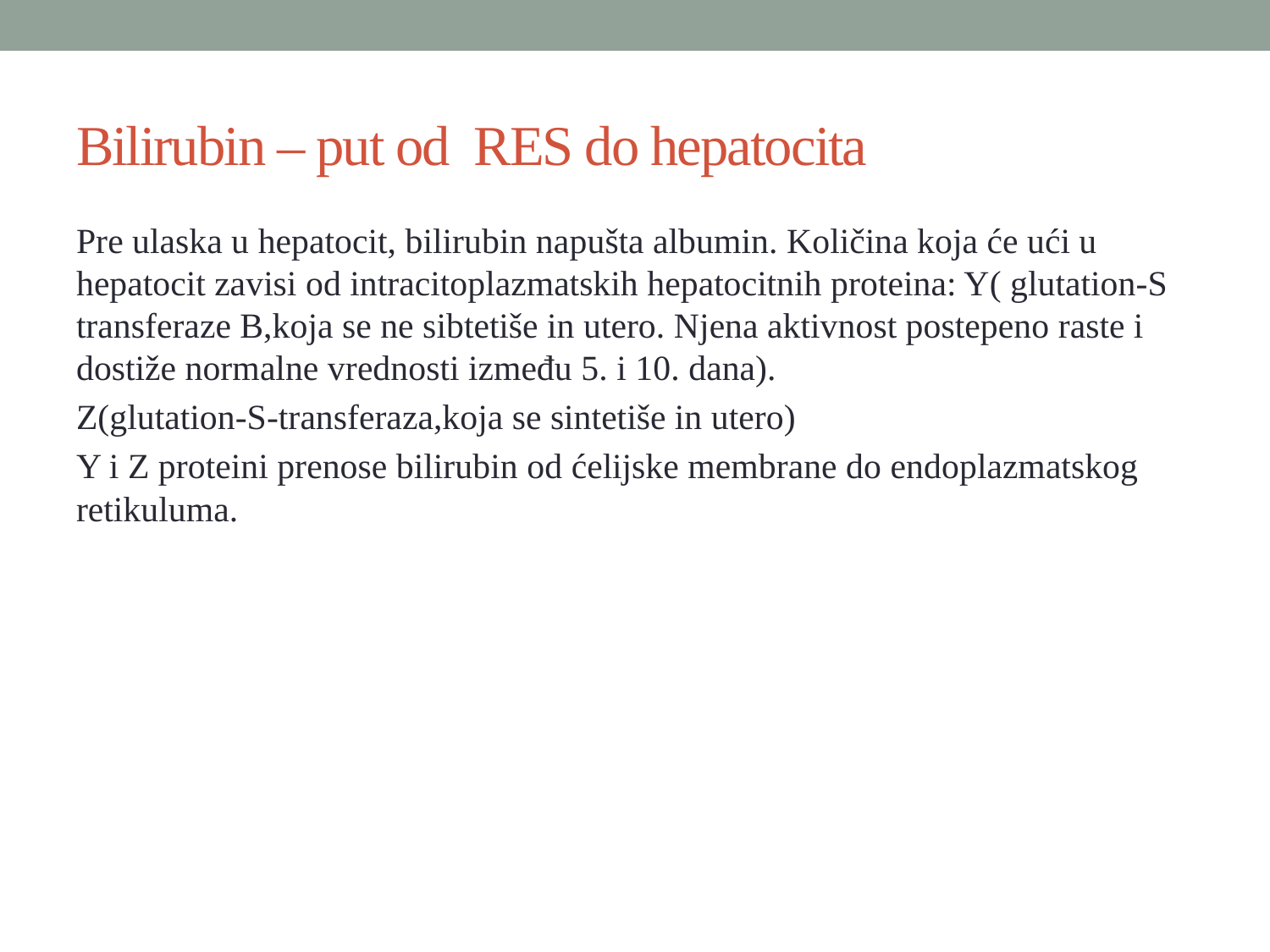

# Bilirubin – put od  RES do hepatocita
Pre ulaska u hepatocit, bilirubin napušta albumin. Količina koja će ući u hepatocit zavisi od intracitoplazmatskih hepatocitnih proteina: Y( glutation-S transferaze B,koja se ne sibtetiše in utero. Njena aktivnost postepeno raste i dostiže normalne vrednosti između 5. i 10. dana).
Z(glutation-S-transferaza,koja se sintetiše in utero)
Y i Z proteini prenose bilirubin od ćelijske membrane do endoplazmatskog retikuluma.